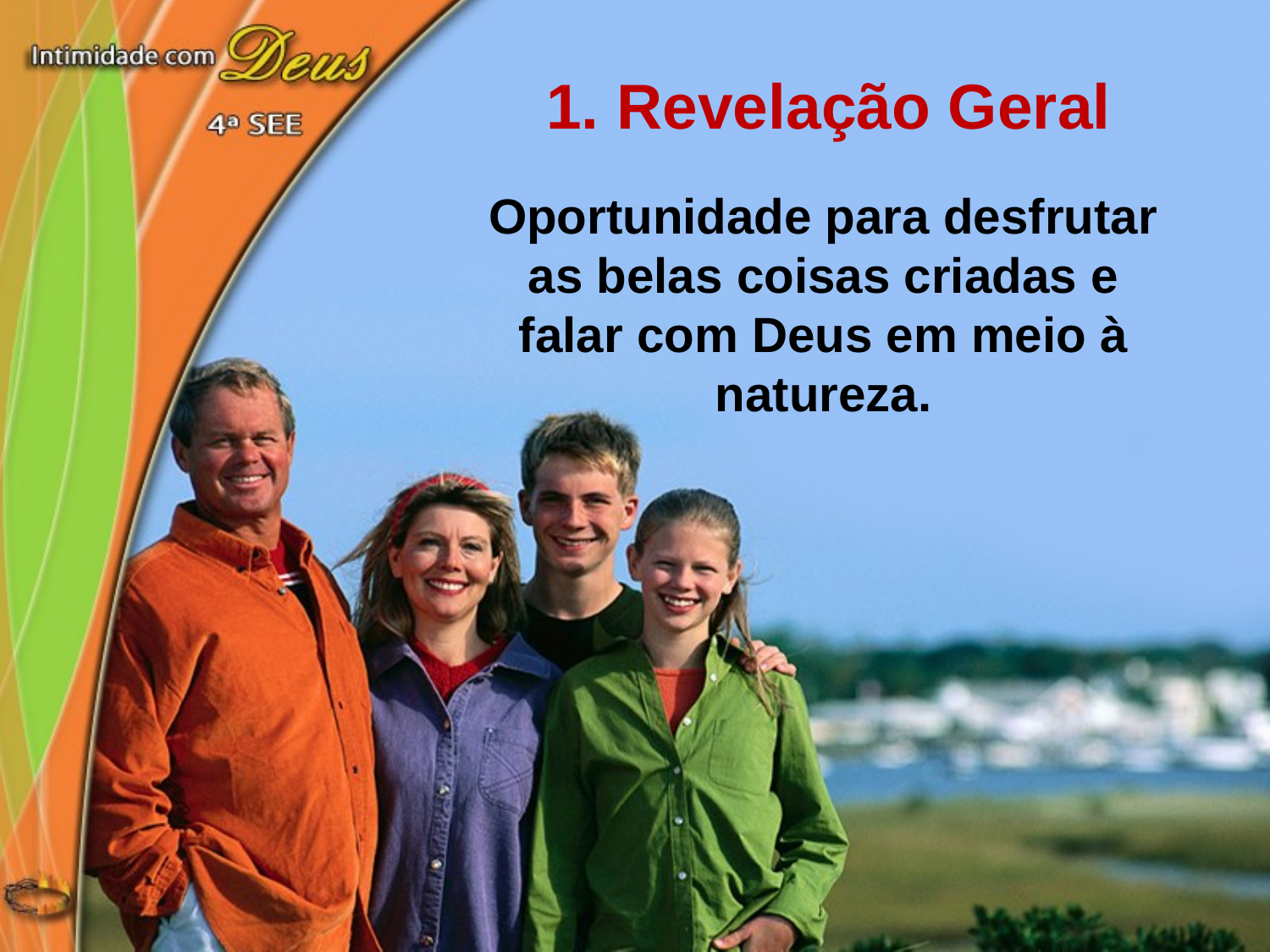

1. Revelação Geral
Oportunidade para desfrutar as belas coisas criadas e falar com Deus em meio à natureza.